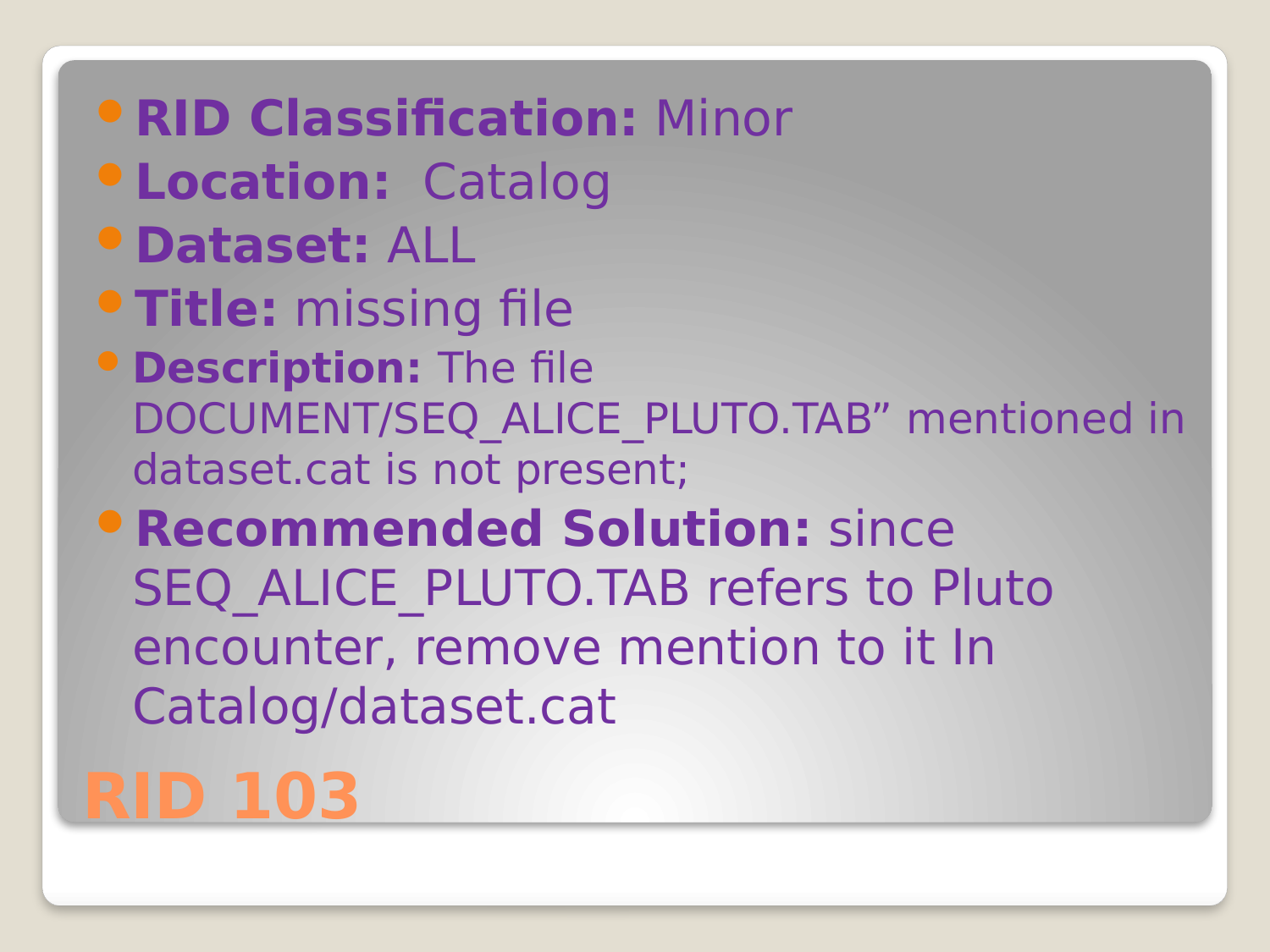

RID Classification: Minor
Location:  Catalog
Dataset: ALL
Title: missing file
Description: The file DOCUMENT/SEQ_ALICE_PLUTO.TAB” mentioned in dataset.cat is not present;
Recommended Solution: since SEQ_ALICE_PLUTO.TAB refers to Pluto encounter, remove mention to it In Catalog/dataset.cat
# RID 103